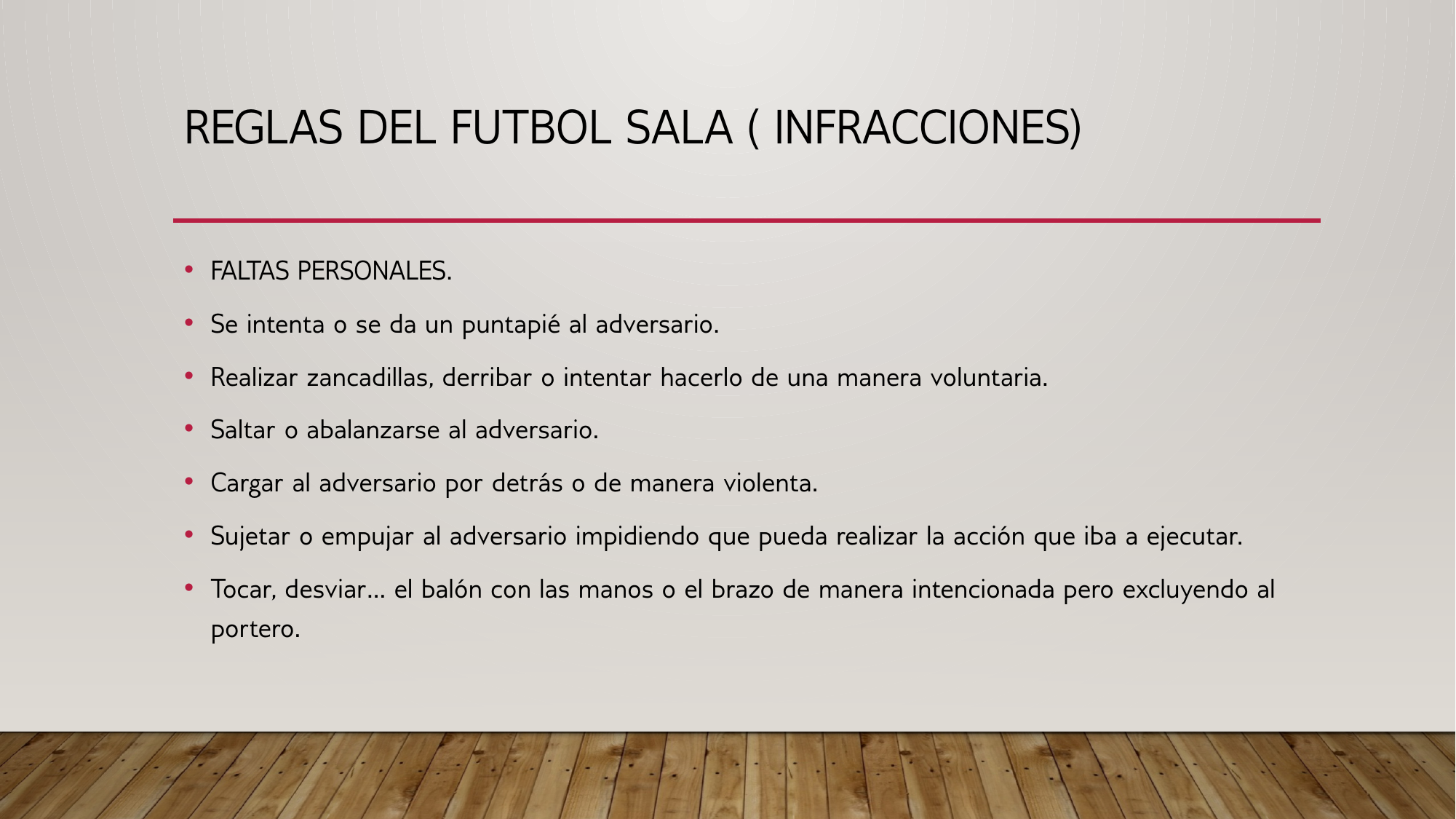

# Reglas del futbol sala ( infracciones)
FALTAS PERSONALES.
Se intenta o se da un puntapié al adversario.
Realizar zancadillas, derribar o intentar hacerlo de una manera voluntaria.
Saltar o abalanzarse al adversario.
Cargar al adversario por detrás o de manera violenta.
Sujetar o empujar al adversario impidiendo que pueda realizar la acción que iba a ejecutar.
Tocar, desviar… el balón con las manos o el brazo de manera intencionada pero excluyendo al portero.